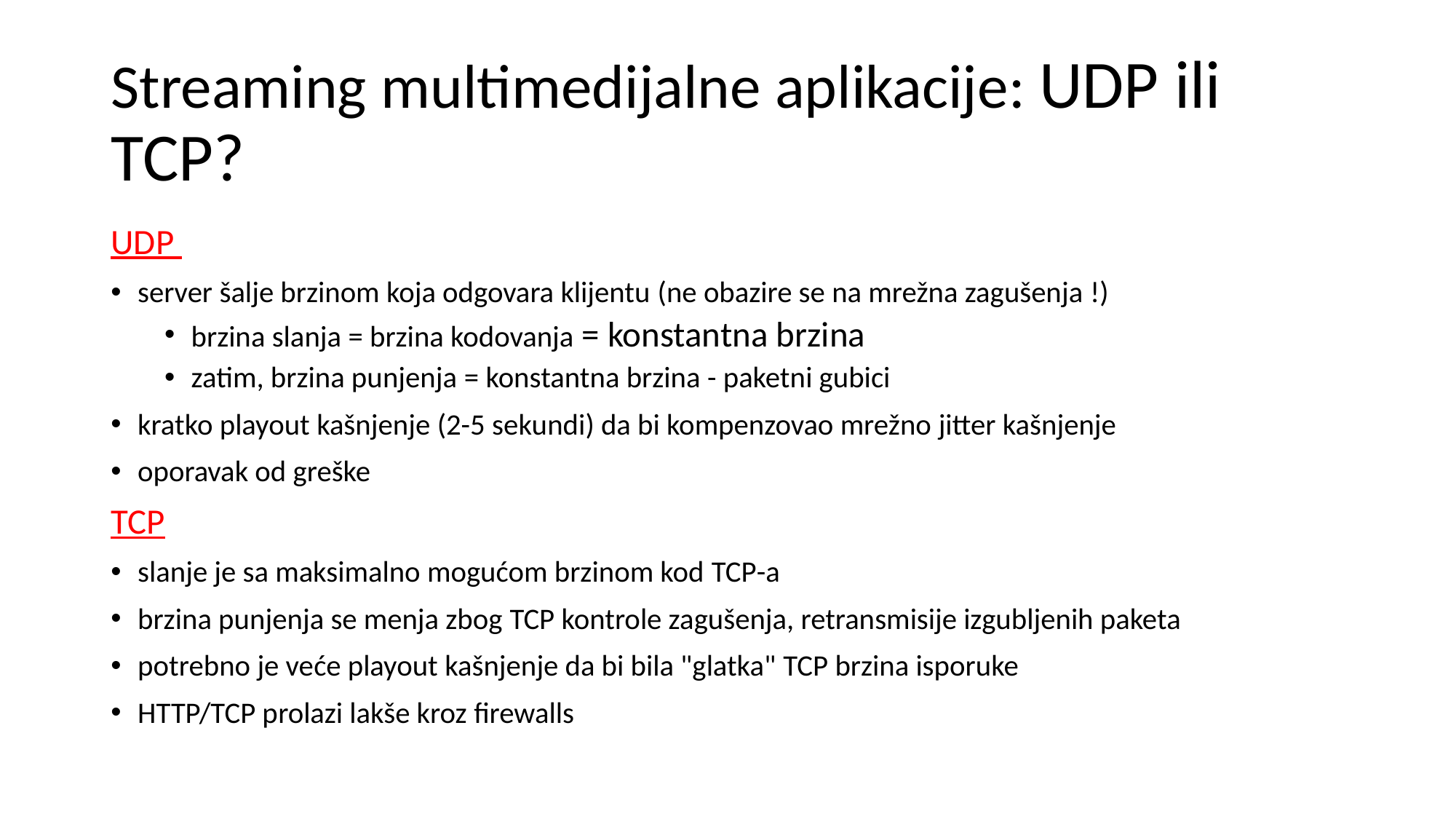

# Streaming multimedijalne aplikacije: UDP ili TCP?
UDP
server šalje brzinom koja odgovara klijentu (ne obazire se na mrežna zagušenja !)
brzina slanja = brzina kodovanja = konstantna brzina
zatim, brzina punjenja = konstantna brzina - paketni gubici
kratko playout kašnjenje (2-5 sekundi) da bi kompenzovao mrežno jitter kašnjenje
oporavak od greške
TCP
slanje je sa maksimalno mogućom brzinom kod TCP-a
brzina punjenja se menja zbog TCP kontrole zagušenja, retransmisije izgubljenih paketa
potrebno je veće playout kašnjenje da bi bila "glatka" TCP brzina isporuke
HTTP/TCP prolazi lakše kroz firewalls